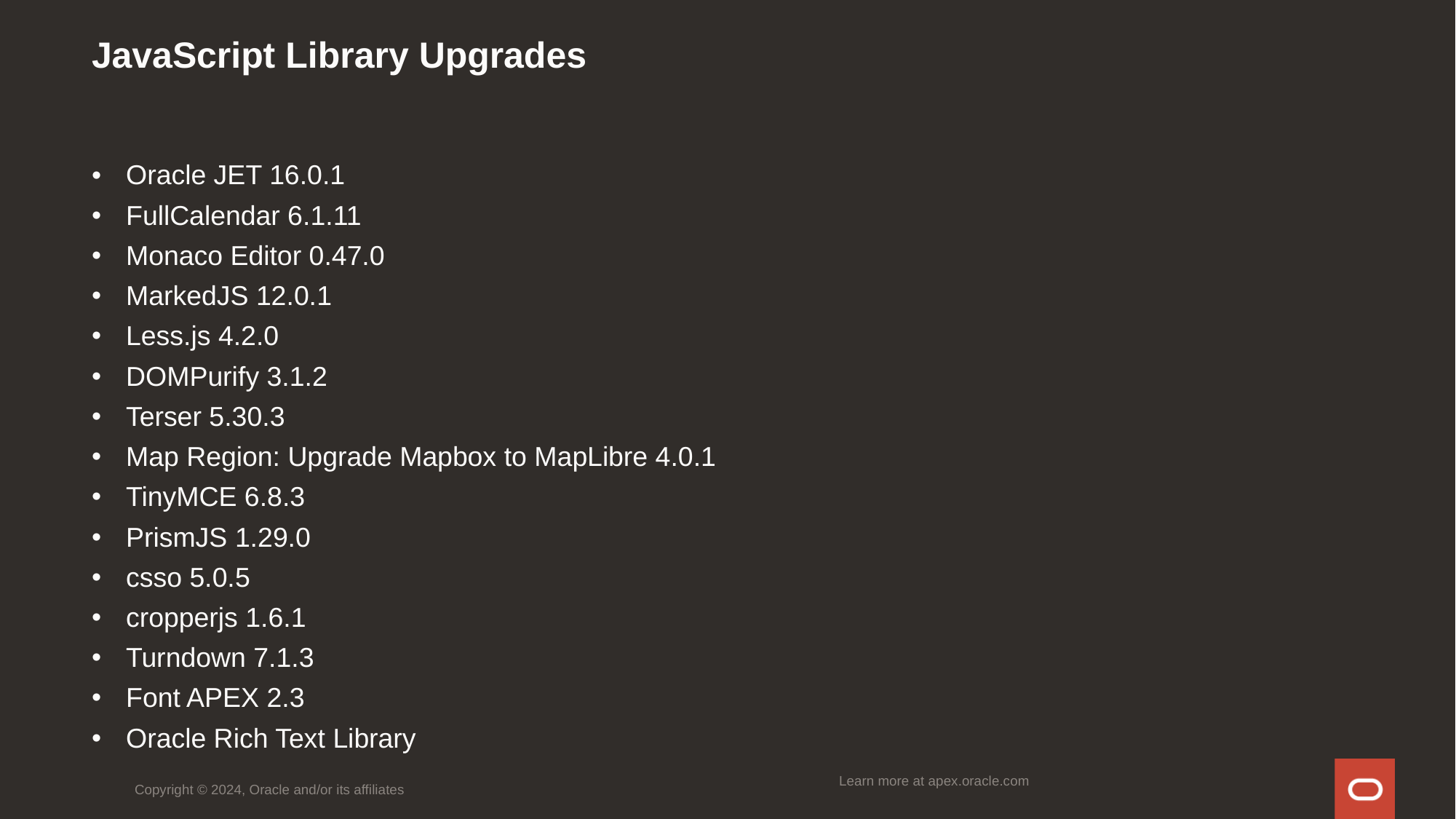

# JavaScript Library Upgrades
Oracle JET 16.0.1
FullCalendar 6.1.11
Monaco Editor 0.47.0
MarkedJS 12.0.1
Less.js 4.2.0
DOMPurify 3.1.2
Terser 5.30.3
Map Region: Upgrade Mapbox to MapLibre 4.0.1
TinyMCE 6.8.3
PrismJS 1.29.0
csso 5.0.5
cropperjs 1.6.1
Turndown 7.1.3
Font APEX 2.3
Oracle Rich Text Library

Learn more at apex.oracle.com
Copyright © 2024, Oracle and/or its affiliates